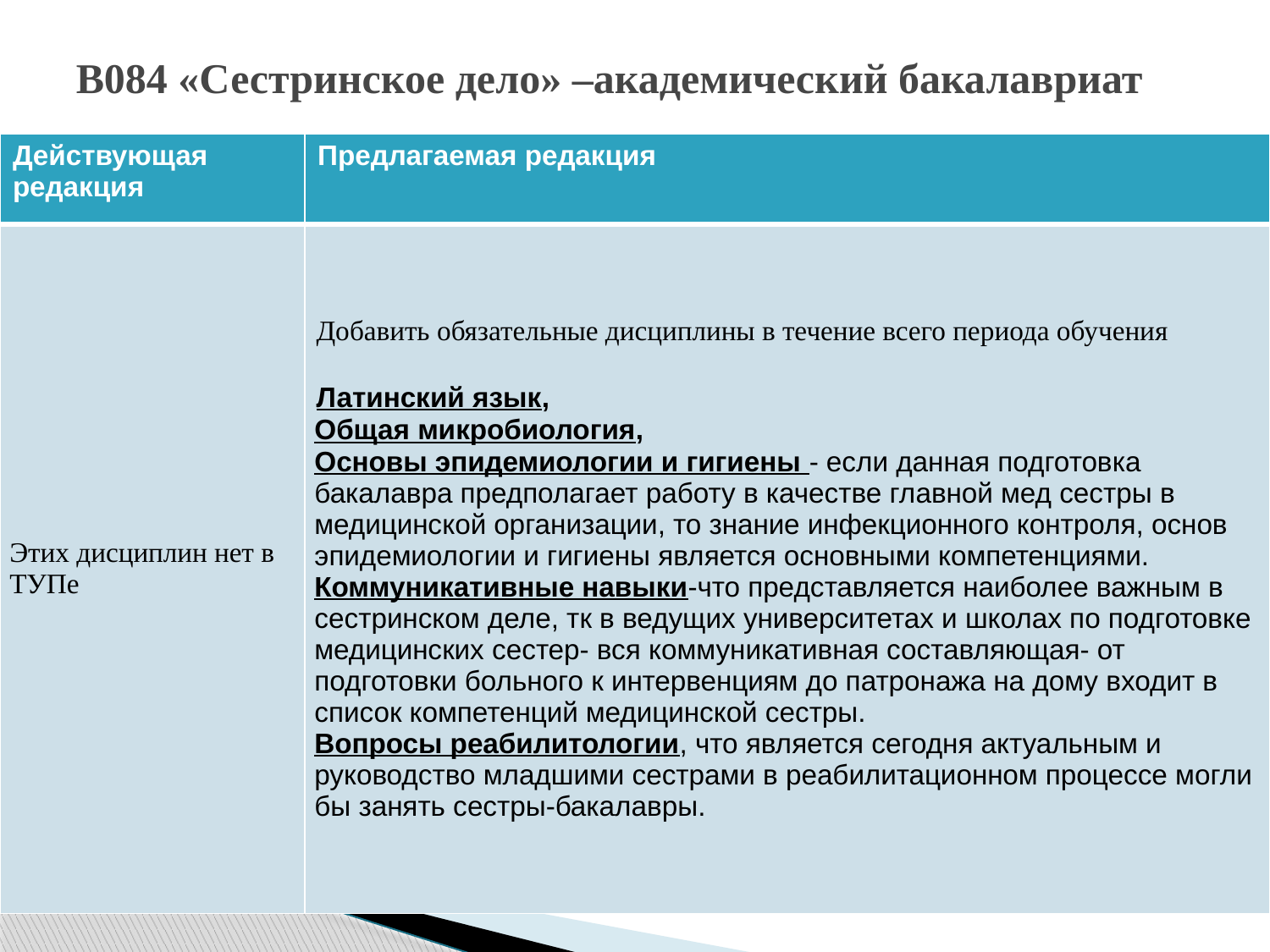

# В084 «Сестринское дело» –академический бакалавриат
| Действующая редакция | Предлагаемая редакция |
| --- | --- |
| Этих дисциплин нет в ТУПе | Добавить обязательные дисциплины в течение всего периода обучения Латинский язык, Общая микробиология, Основы эпидемиологии и гигиены - если данная подготовка бакалавра предполагает работу в качестве главной мед сестры в медицинской организации, то знание инфекционного контроля, основ эпидемиологии и гигиены является основными компетенциями. Коммуникативные навыки-что представляется наиболее важным в сестринском деле, тк в ведущих университетах и школах по подготовке медицинских сестер- вся коммуникативная составляющая- от подготовки больного к интервенциям до патронажа на дому входит в список компетенций медицинской сестры. Вопросы реабилитологии, что является сегодня актуальным и руководство младшими сестрами в реабилитационном процессе могли бы занять сестры-бакалавры. |